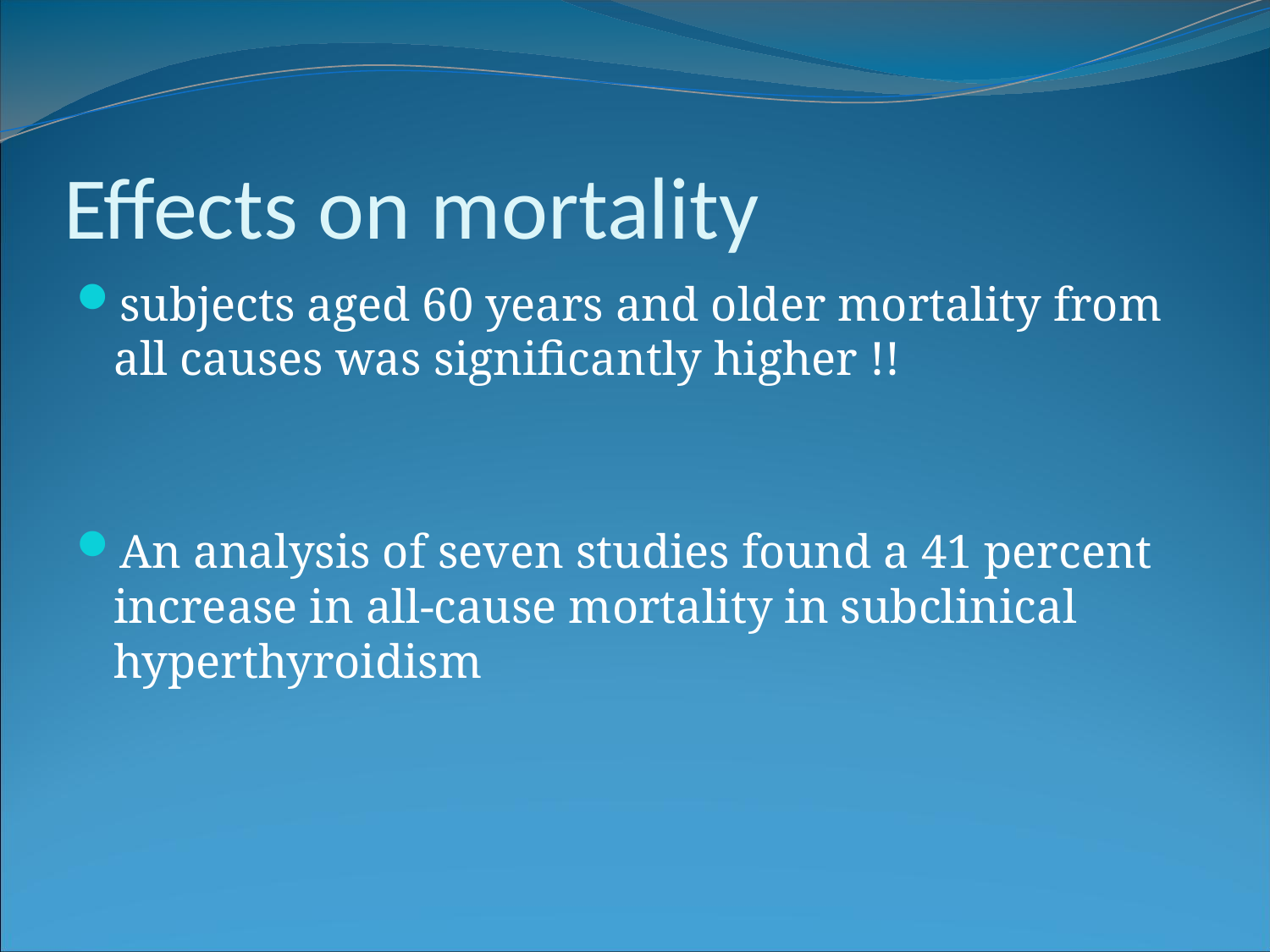

Effects on mortality
subjects aged 60 years and older mortality from all causes was significantly higher !!

An analysis of seven studies found a 41 percent increase in all-cause mortality in subclinical hyperthyroidism